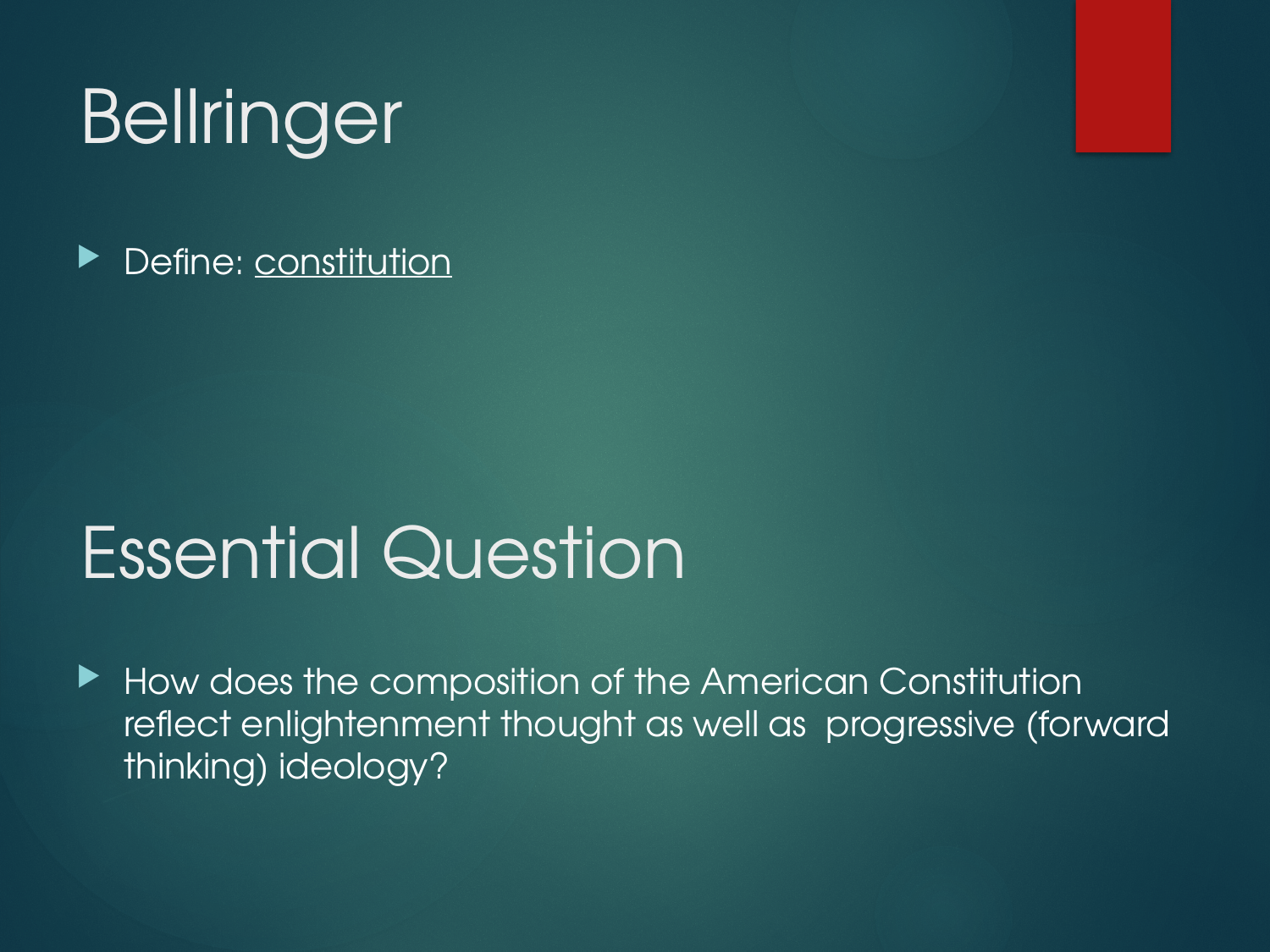

# Bellringer
Define: constitution

How does the composition of the American Constitution reflect enlightenment thought as well as  progressive (forward thinking) ideology?
Essential Question